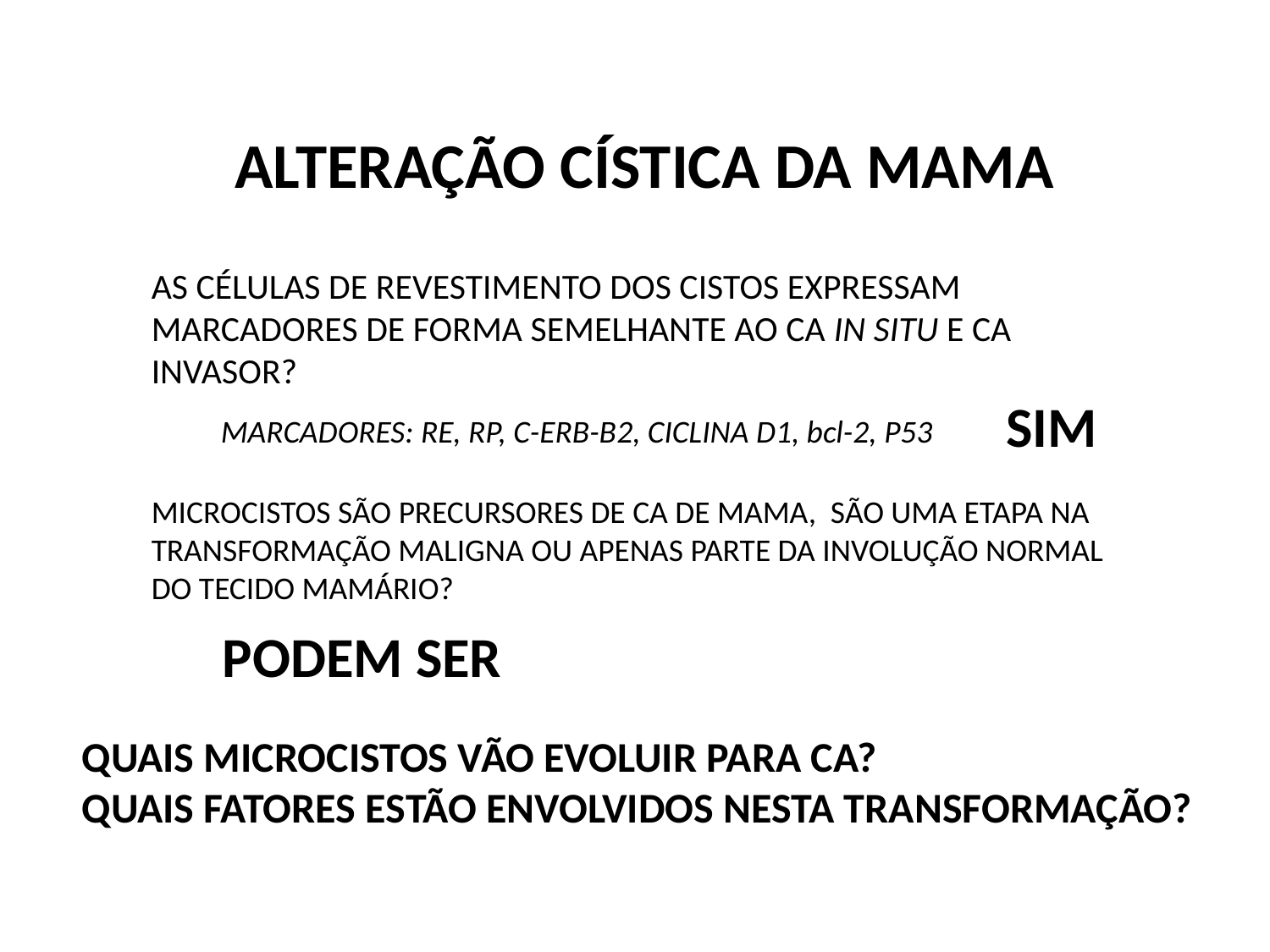

ALTERAÇÃO CÍSTICA DA MAMA
AS CÉLULAS DE REVESTIMENTO DOS CISTOS EXPRESSAM MARCADORES DE FORMA SEMELHANTE AO CA IN SITU E CA INVASOR?
SIM
MARCADORES: RE, RP, C-ERB-B2, CICLINA D1, bcl-2, P53
MICROCISTOS SÃO PRECURSORES DE CA DE MAMA,  SÃO UMA ETAPA NA TRANSFORMAÇÃO MALIGNA OU APENAS PARTE DA INVOLUÇÃO NORMAL DO TECIDO MAMÁRIO?
PODEM SER
QUAIS MICROCISTOS VÃO EVOLUIR PARA CA?
QUAIS FATORES ESTÃO ENVOLVIDOS NESTA TRANSFORMAÇÃO?